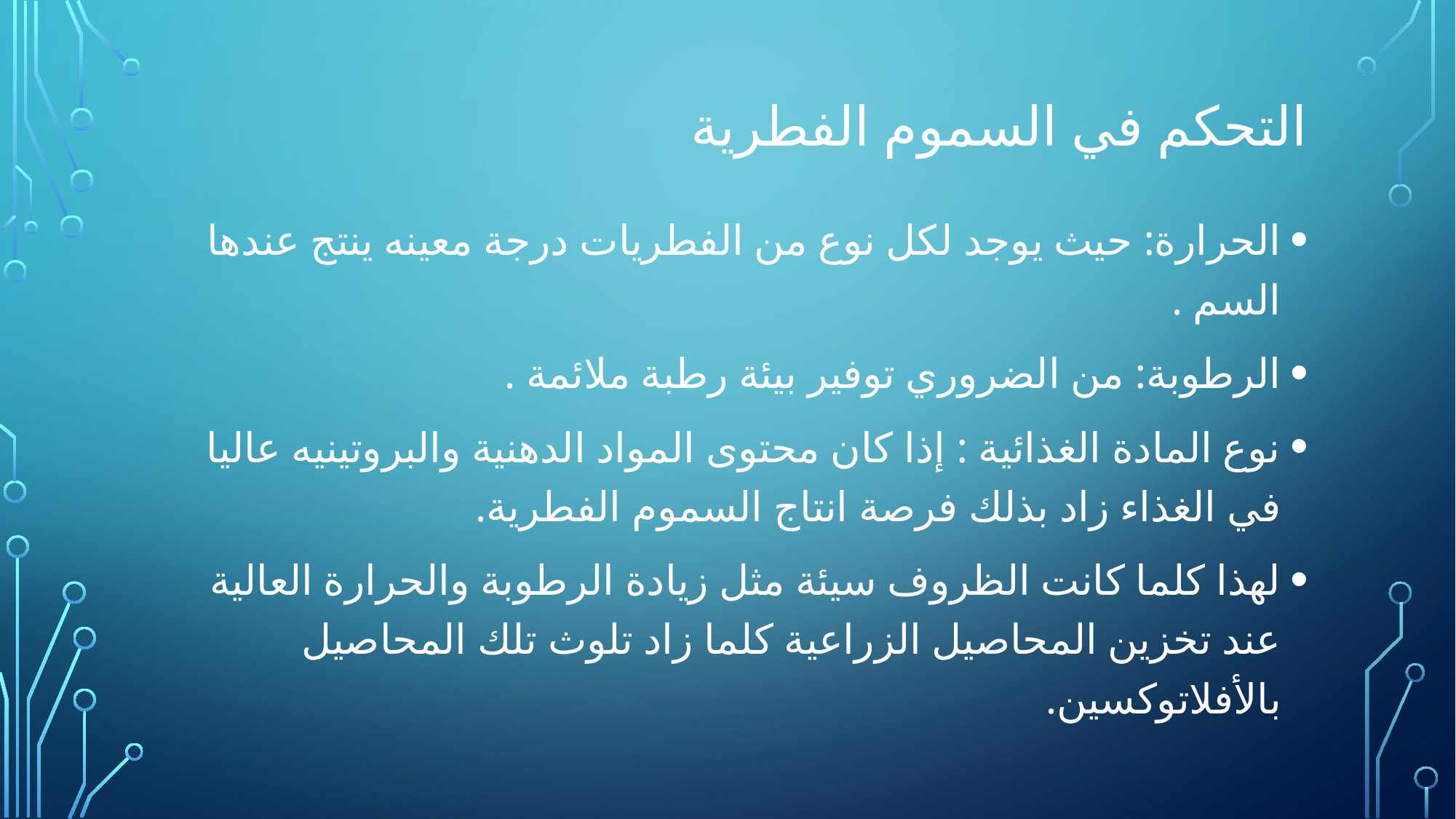

# التحكم في السموم الفطرية
الحرارة: حيث يوجد لكل نوع من الفطريات درجة معينه ينتج عندها السم .
الرطوبة: من الضروري توفير بيئة رطبة ملائمة .
نوع المادة الغذائية : إذا كان محتوى المواد الدهنية والبروتينيه عاليا في الغذاء زاد بذلك فرصة انتاج السموم الفطرية.
لهذا كلما كانت الظروف سيئة مثل زيادة الرطوبة والحرارة العالية عند تخزين المحاصيل الزراعية كلما زاد تلوث تلك المحاصيل بالأفلاتوكسين.